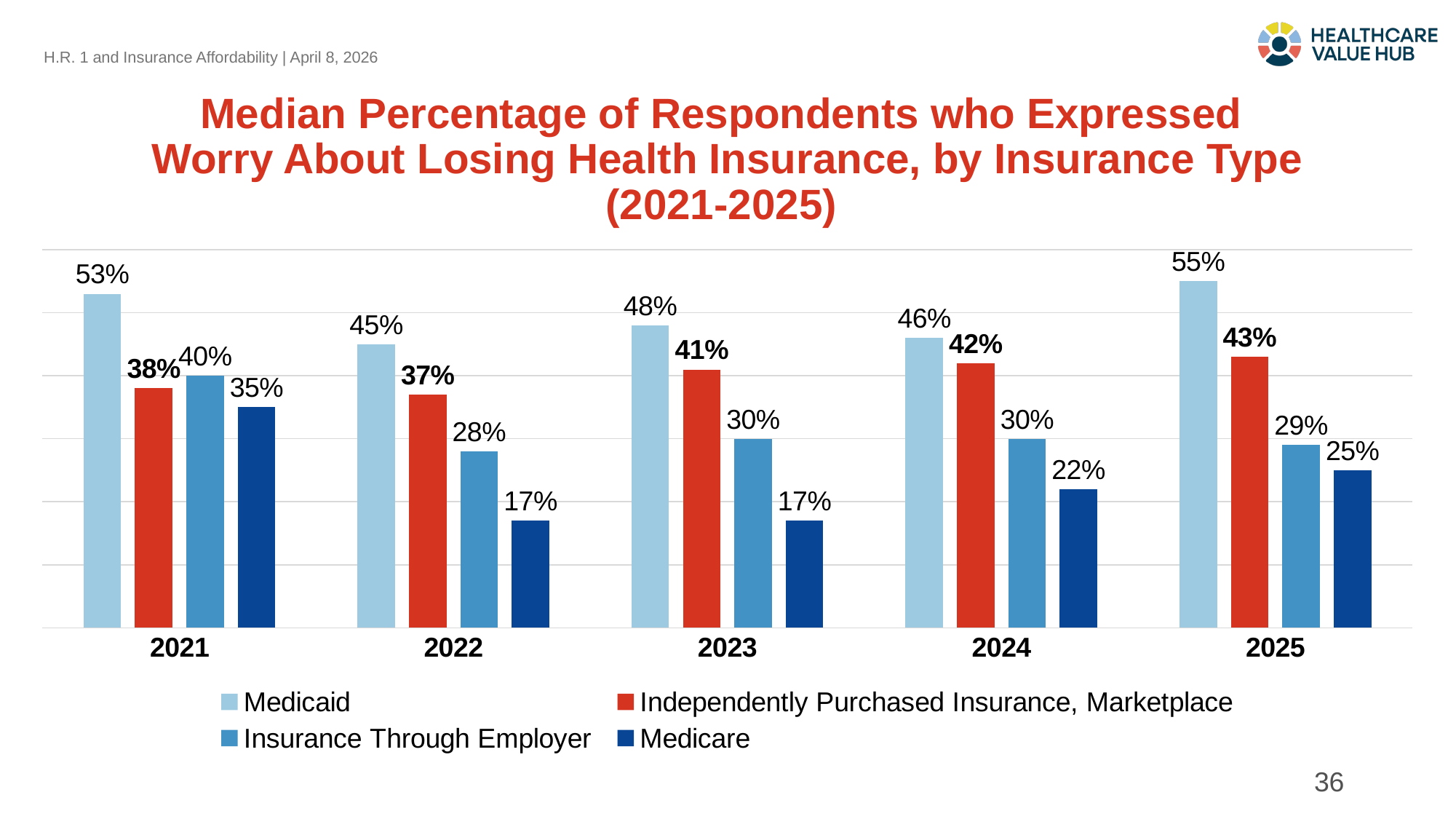

# Median Percentage of Respondents who Expressed Worry About Losing Health Insurance, by Insurance Type (2021-2025)

### Chart

| Category | Medicaid  | Independently Purchased Insurance, Marketplace | Insurance Through Employer  | Medicare |
|---|---|---|---|---|
| 2021 | 0.53 | 0.38 | 0.4 | 0.35 |
| 2022 | 0.45 | 0.37 | 0.28 | 0.17 |
| 2023 | 0.48 | 0.41 | 0.3 | 0.17 |
| 2024 | 0.46 | 0.42 | 0.3 | 0.22 |
| 2025 | 0.55 | 0.43 | 0.29 | 0.25 |
36